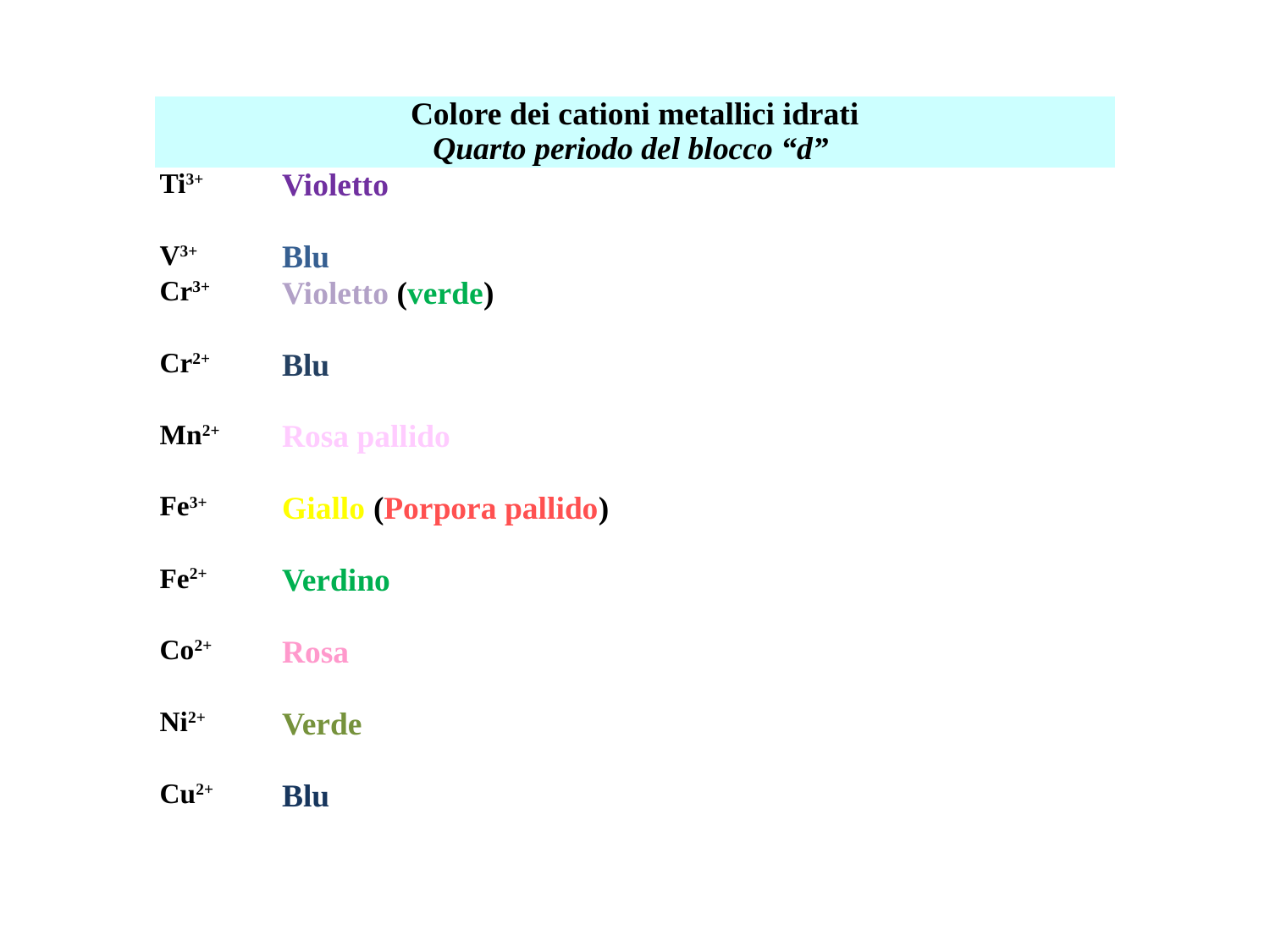

| Colore dei cationi metallici idrati Quarto periodo del blocco “d” |  |
| --- | --- |
| Ti3+ | Violetto |
| V3+ | Blu |
| Cr3+ | Violetto (verde) |
| Cr2+ | Blu |
| Mn2+ | Rosa pallido |
| Fe3+ | Giallo (Porpora pallido) |
| Fe2+ | Verdino |
| Co2+ | Rosa |
| Ni2+ | Verde |
| Cu2+ | Blu |